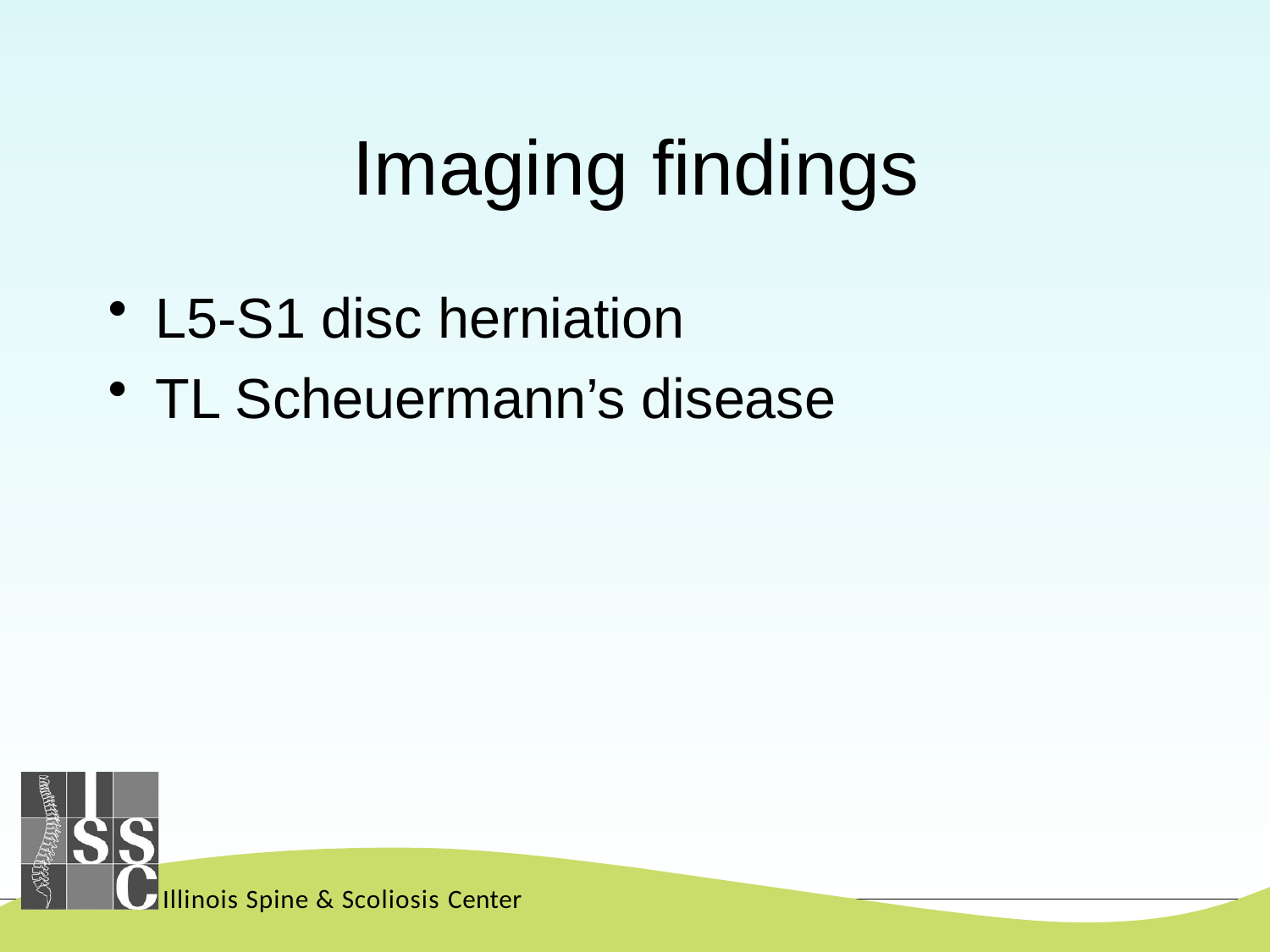

# Imaging	findings
L5-S1 disc herniation
TL Scheuermann’s disease
Illinois Spine & Scoliosis Center